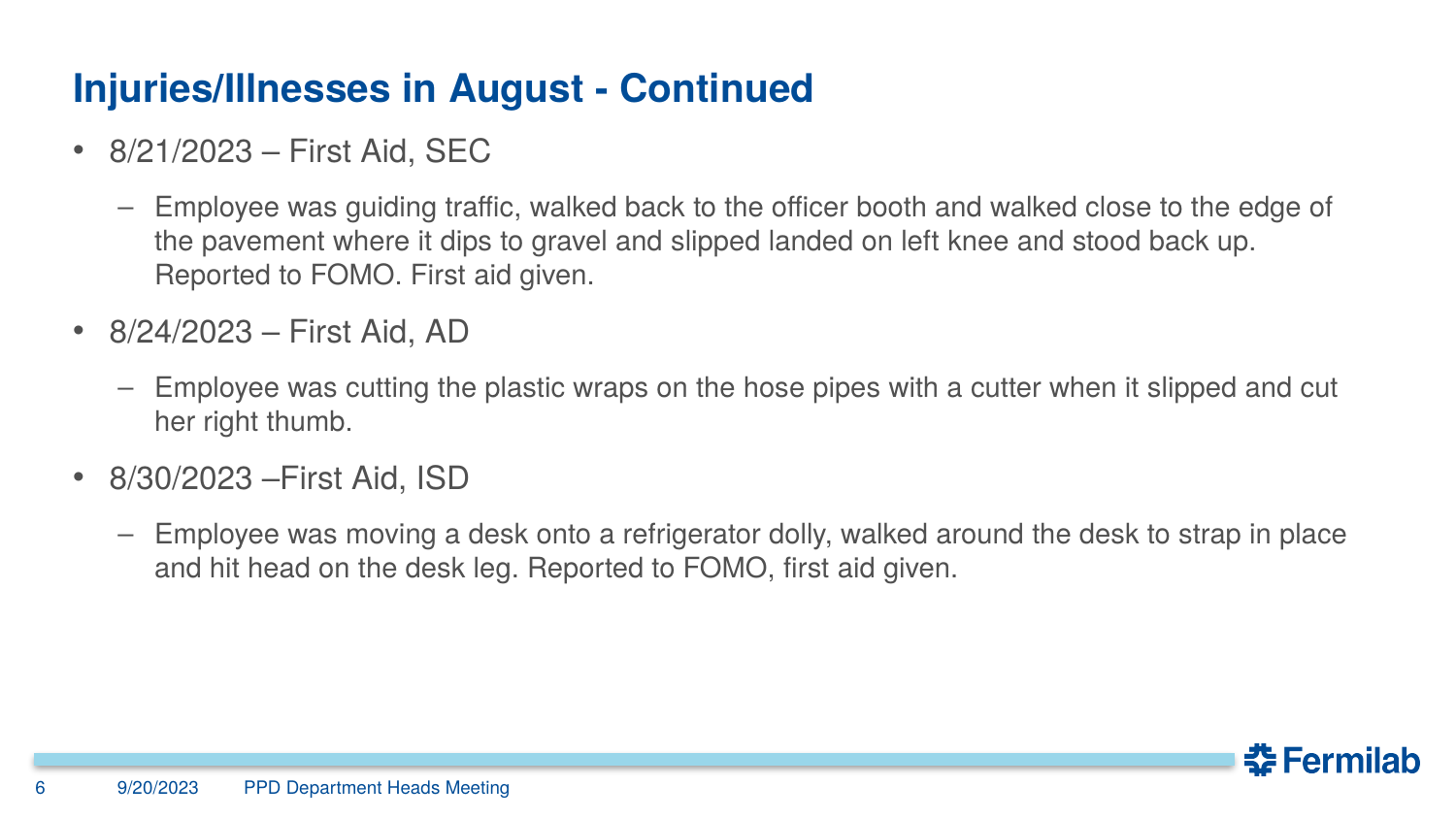

# Injuries/Illnesses in August - Continued
8/21/2023 – First Aid, SEC
Employee was guiding traffic, walked back to the officer booth and walked close to the edge of the pavement where it dips to gravel and slipped landed on left knee and stood back up. Reported to FOMO. First aid given.
8/24/2023 – First Aid, AD
Employee was cutting the plastic wraps on the hose pipes with a cutter when it slipped and cut her right thumb.
8/30/2023 –First Aid, ISD
Employee was moving a desk onto a refrigerator dolly, walked around the desk to strap in place and hit head on the desk leg. Reported to FOMO, first aid given.
6
9/20/2023
PPD Department Heads Meeting